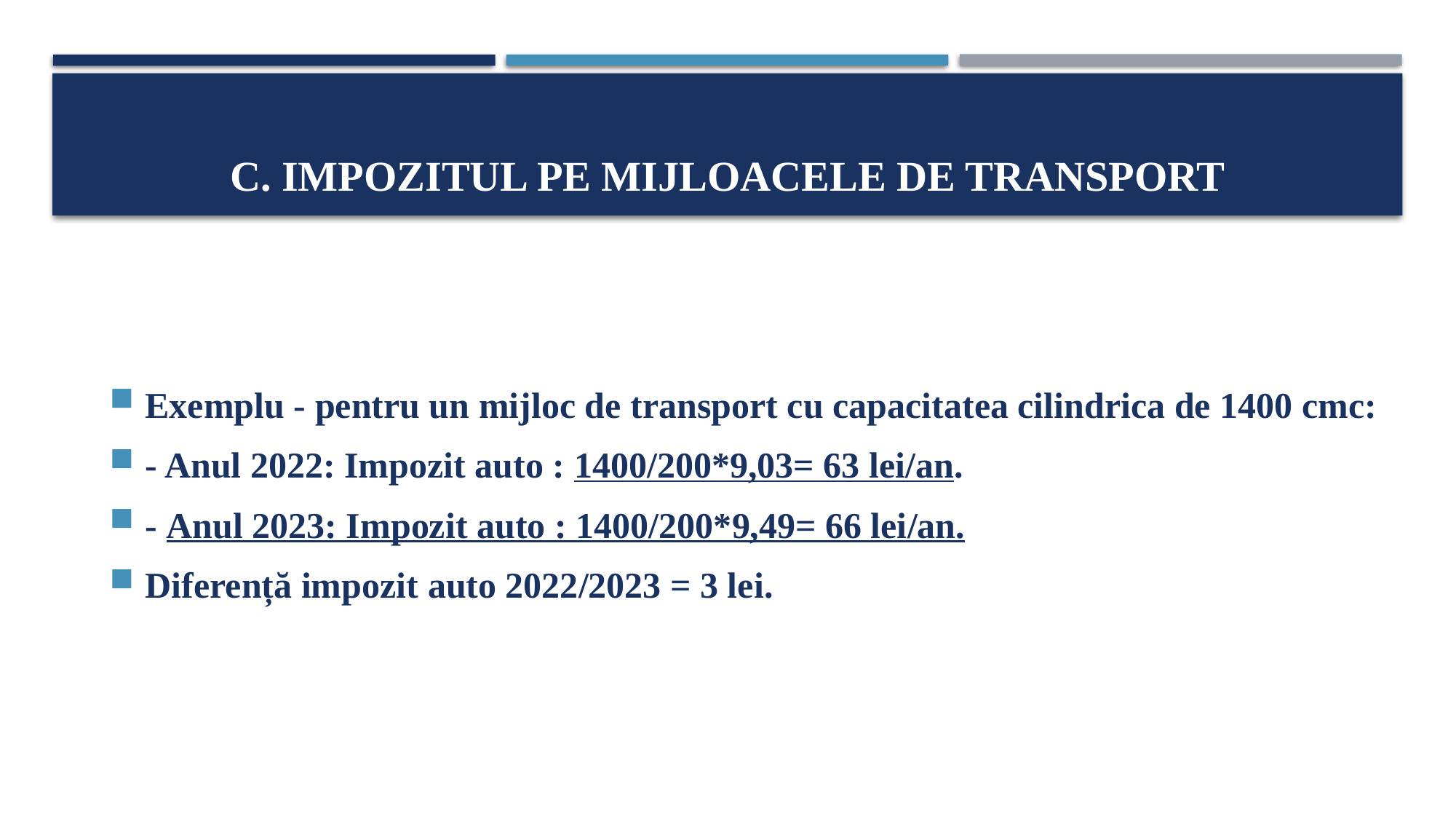

# c. Impozitul pe mijloacele de transport
Exemplu - pentru un mijloc de transport cu capacitatea cilindrica de 1400 cmc:
- Anul 2022: Impozit auto : 1400/200*9,03= 63 lei/an.
- Anul 2023: Impozit auto : 1400/200*9,49= 66 lei/an.
Diferență impozit auto 2022/2023 = 3 lei.